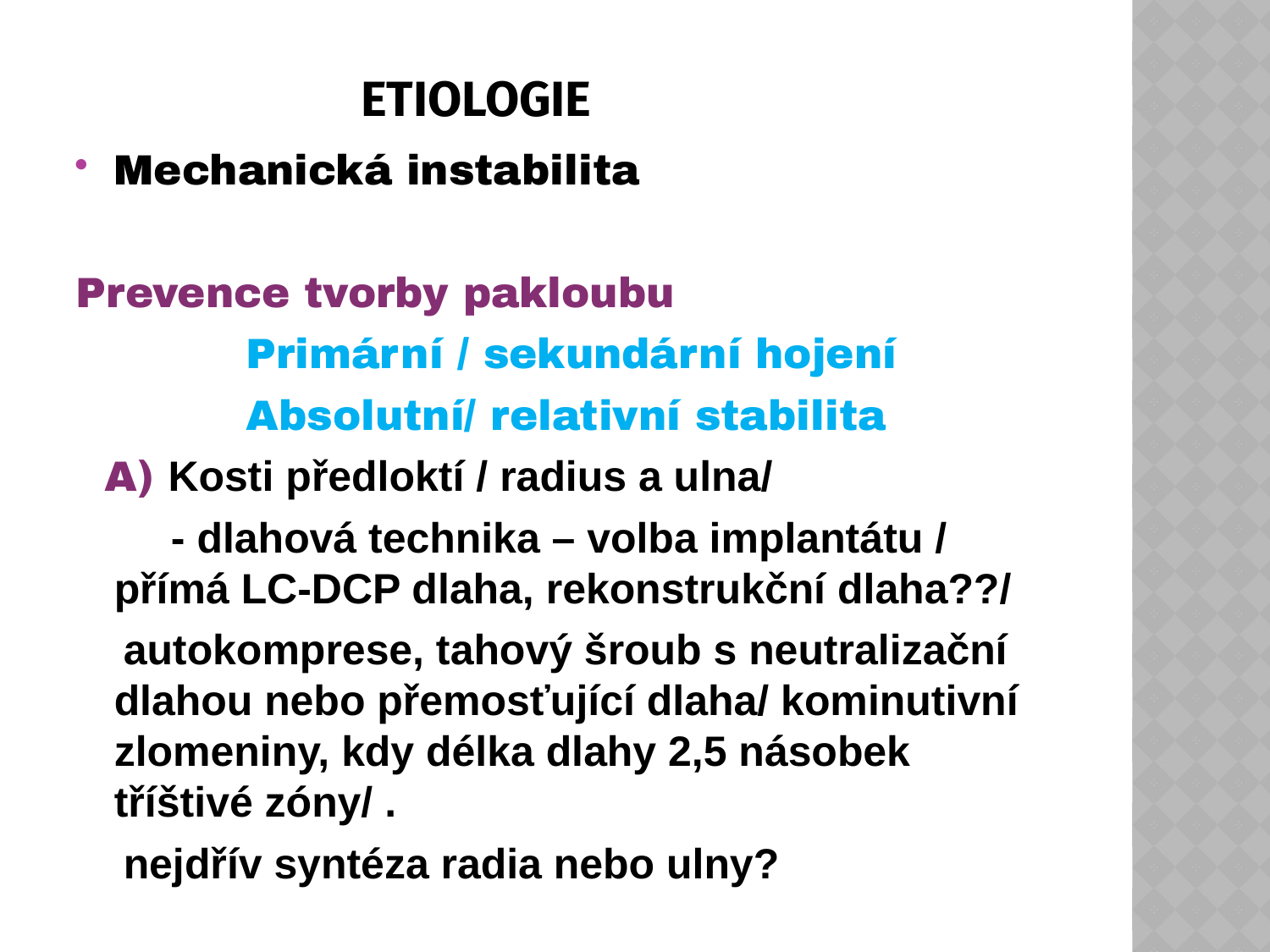

# etiologie
Mechanická instabilita

Prevence tvorby pakloubu
            Primární / sekundární hojení
            Absolutní/ relativní stabilita
  A) Kosti předloktí / radius a ulna/
        - dlahová technika – volba implantátu /   přímá LC-DCP dlaha, rekonstrukční dlaha??/
    autokomprese, tahový šroub s neutralizační dlahou nebo přemosťující dlaha/ kominutivní zlomeniny, kdy délka dlahy 2,5 násobek tříštivé zóny/ .
    nejdřív syntéza radia nebo ulny?